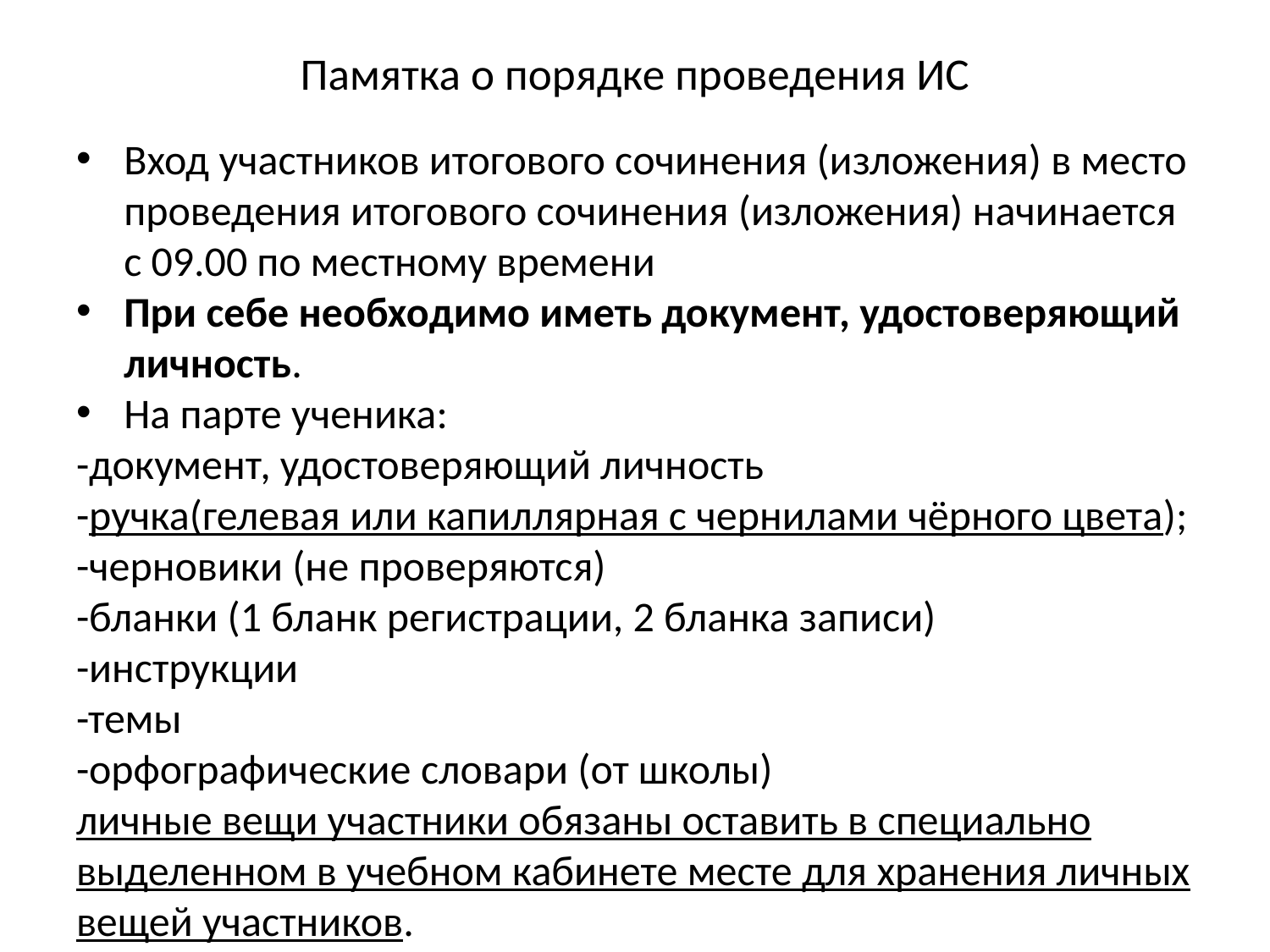

# Памятка о порядке проведения ИС
Вход участников итогового сочинения (изложения) в место проведения итогового сочинения (изложения) начинается с 09.00 по местному времени
При себе необходимо иметь документ, удостоверяющий личность.
На парте ученика:
-документ, удостоверяющий личность
-ручка(гелевая или капиллярная с чернилами чёрного цвета);
-черновики (не проверяются)
-бланки (1 бланк регистрации, 2 бланка записи)
-инструкции
-темы
-орфографические словари (от школы)
личные вещи участники обязаны оставить в специально выделенном в учебном кабинете месте для хранения личных вещей участников.